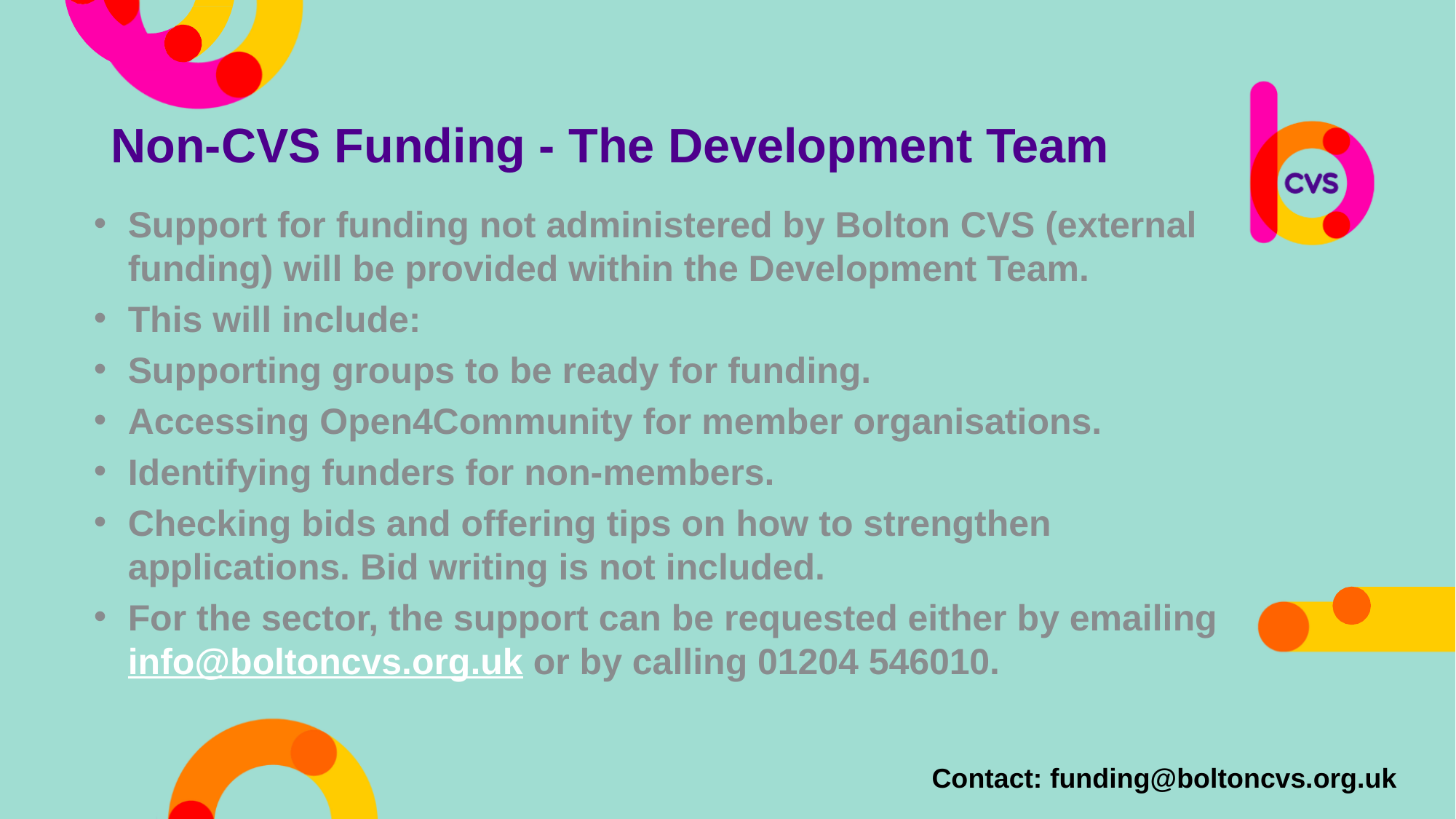

Non-CVS Funding - The Development Team

Support for funding not administered by Bolton CVS (external funding) will be provided within the Development Team.
This will include:
Supporting groups to be ready for funding.
Accessing Open4Community for member organisations.
Identifying funders for non-members.
Checking bids and offering tips on how to strengthen applications. Bid writing is not included.
For the sector, the support can be requested either by emailing info@boltoncvs.org.uk or by calling 01204 546010.

Contact: funding@boltoncvs.org.uk